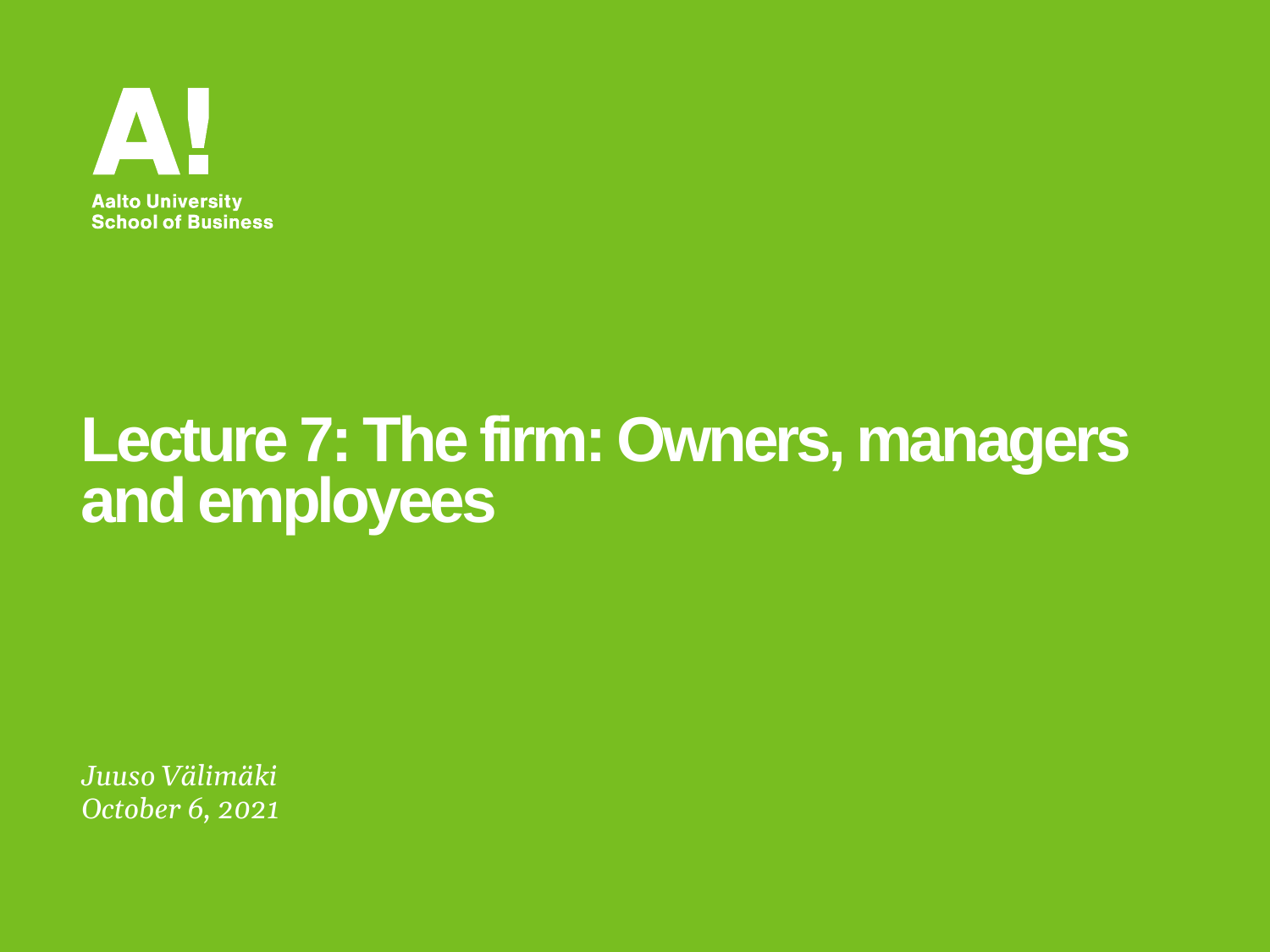

# Lecture 7: The firm: Owners, managers and employees
Juuso Välimäki
October 6, 2021